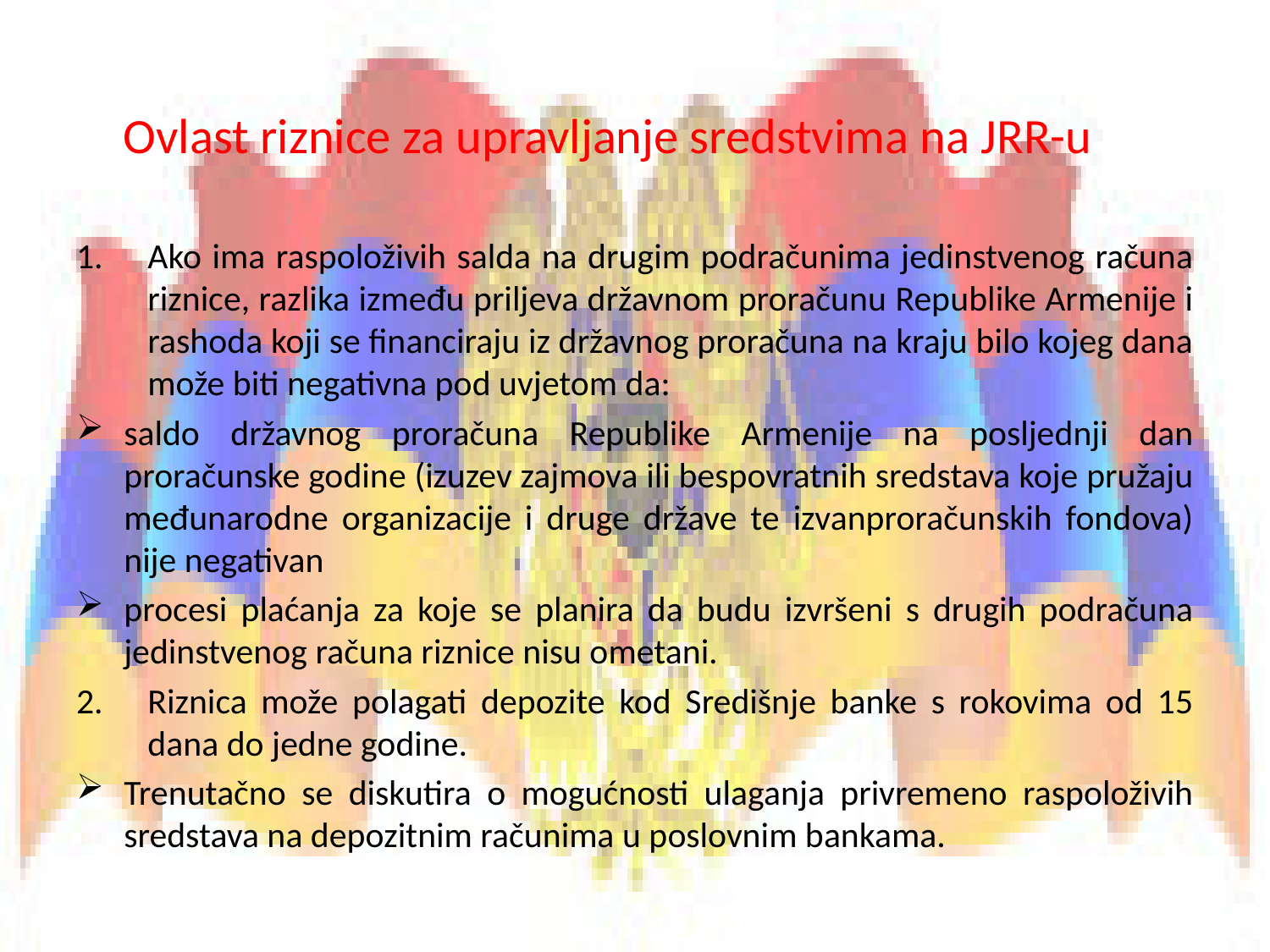

# Ovlast riznice za upravljanje sredstvima na JRR-u
Ako ima raspoloživih salda na drugim podračunima jedinstvenog računa riznice, razlika između priljeva državnom proračunu Republike Armenije i rashoda koji se financiraju iz državnog proračuna na kraju bilo kojeg dana može biti negativna pod uvjetom da:
saldo državnog proračuna Republike Armenije na posljednji dan proračunske godine (izuzev zajmova ili bespovratnih sredstava koje pružaju međunarodne organizacije i druge države te izvanproračunskih fondova) nije negativan
procesi plaćanja za koje se planira da budu izvršeni s drugih podračuna jedinstvenog računa riznice nisu ometani.
Riznica može polagati depozite kod Središnje banke s rokovima od 15 dana do jedne godine.
Trenutačno se diskutira o mogućnosti ulaganja privremeno raspoloživih sredstava na depozitnim računima u poslovnim bankama.